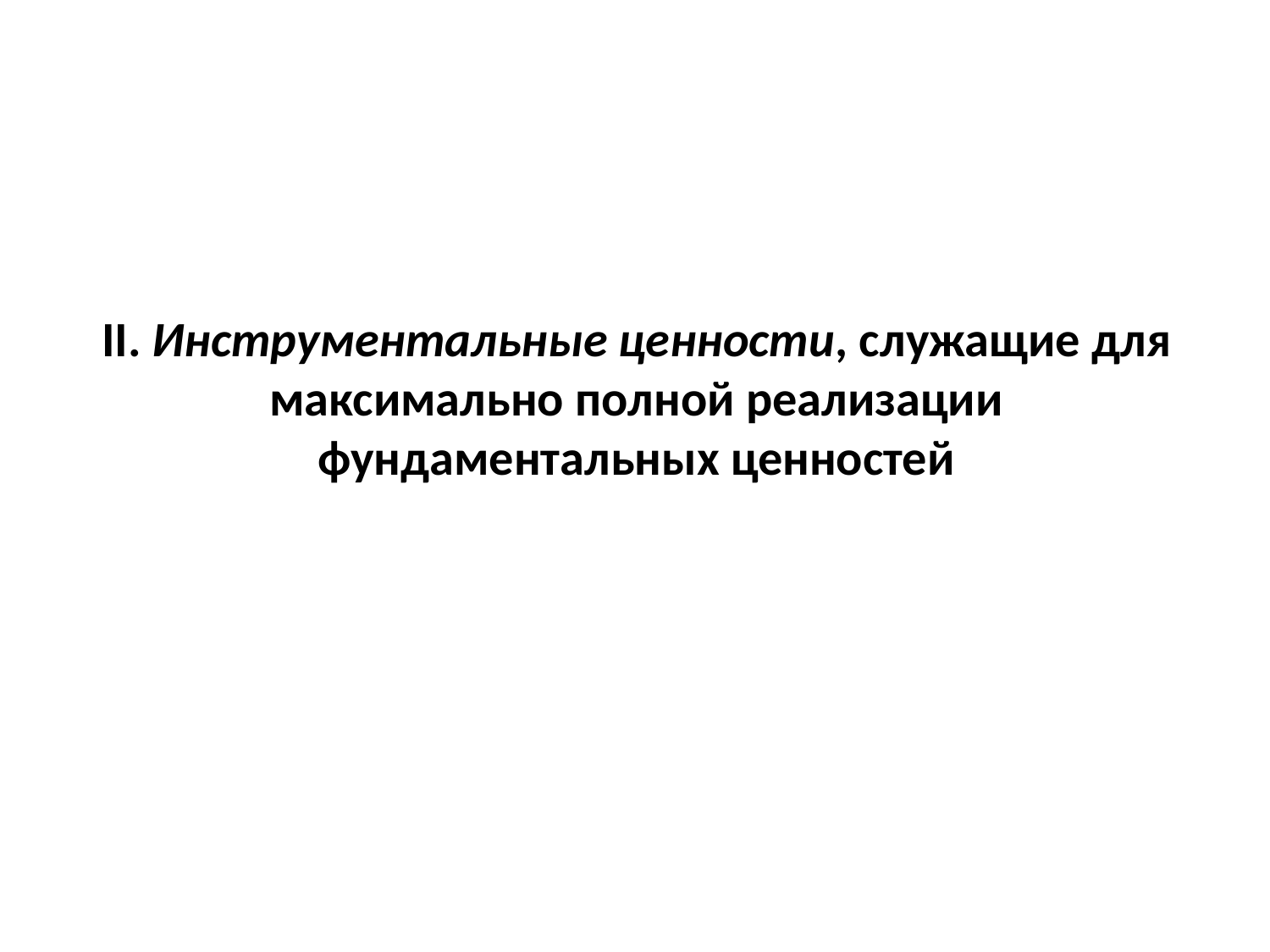

# II. Инструментальные ценности, служащие для максимально полной реализации фундаментальных ценностей